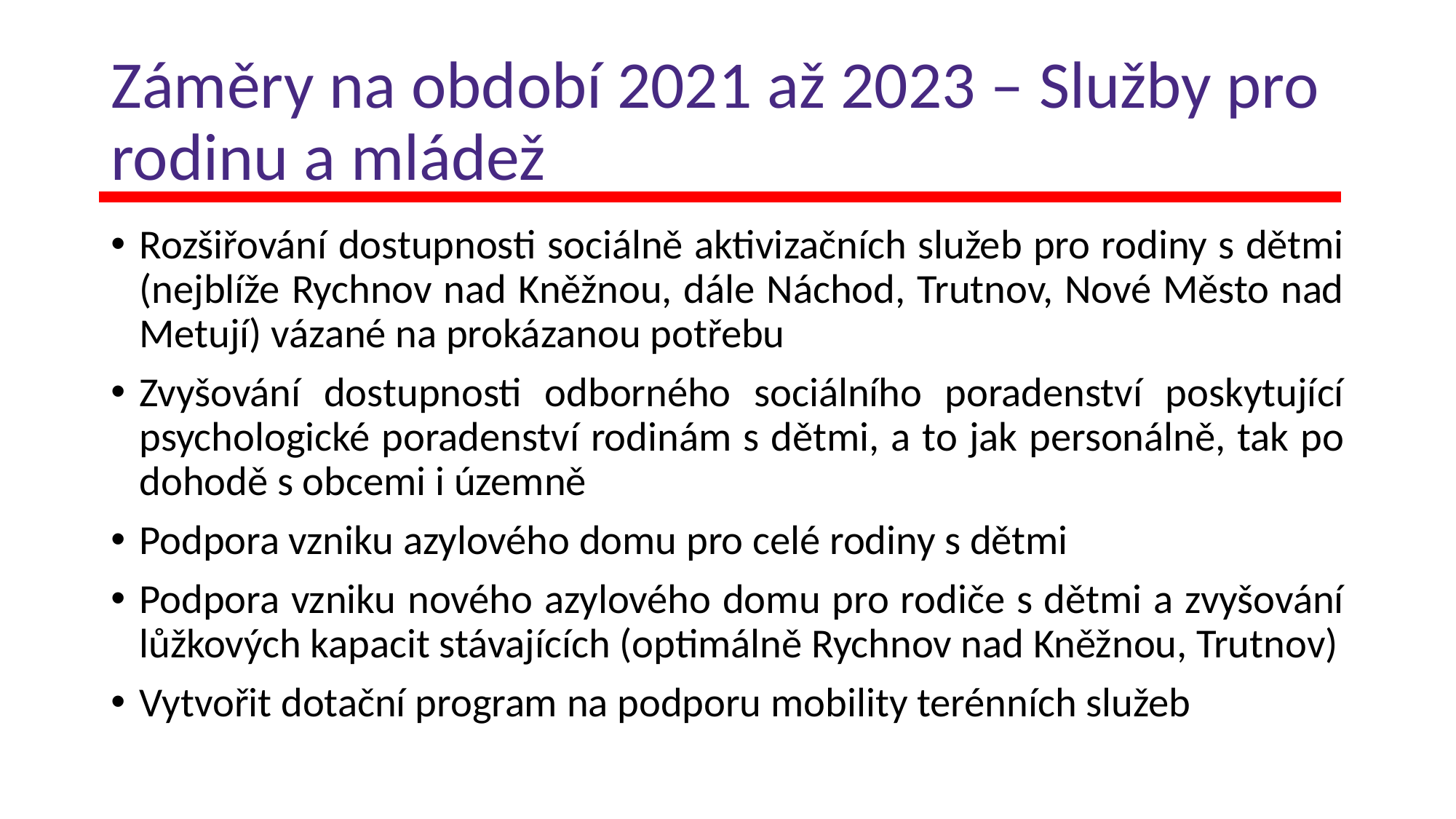

# Záměry na období 2021 až 2023 – Služby pro rodinu a mládež

Rozšiřování dostupnosti sociálně aktivizačních služeb pro rodiny s dětmi (nejblíže Rychnov nad Kněžnou, dále Náchod, Trutnov, Nové Město nad Metují) vázané na prokázanou potřebu
Zvyšování dostupnosti odborného sociálního poradenství poskytující psychologické poradenství rodinám s dětmi, a to jak personálně, tak po dohodě s obcemi i územně
Podpora vzniku azylového domu pro celé rodiny s dětmi
Podpora vzniku nového azylového domu pro rodiče s dětmi a zvyšování lůžkových kapacit stávajících (optimálně Rychnov nad Kněžnou, Trutnov)
Vytvořit dotační program na podporu mobility terénních služeb